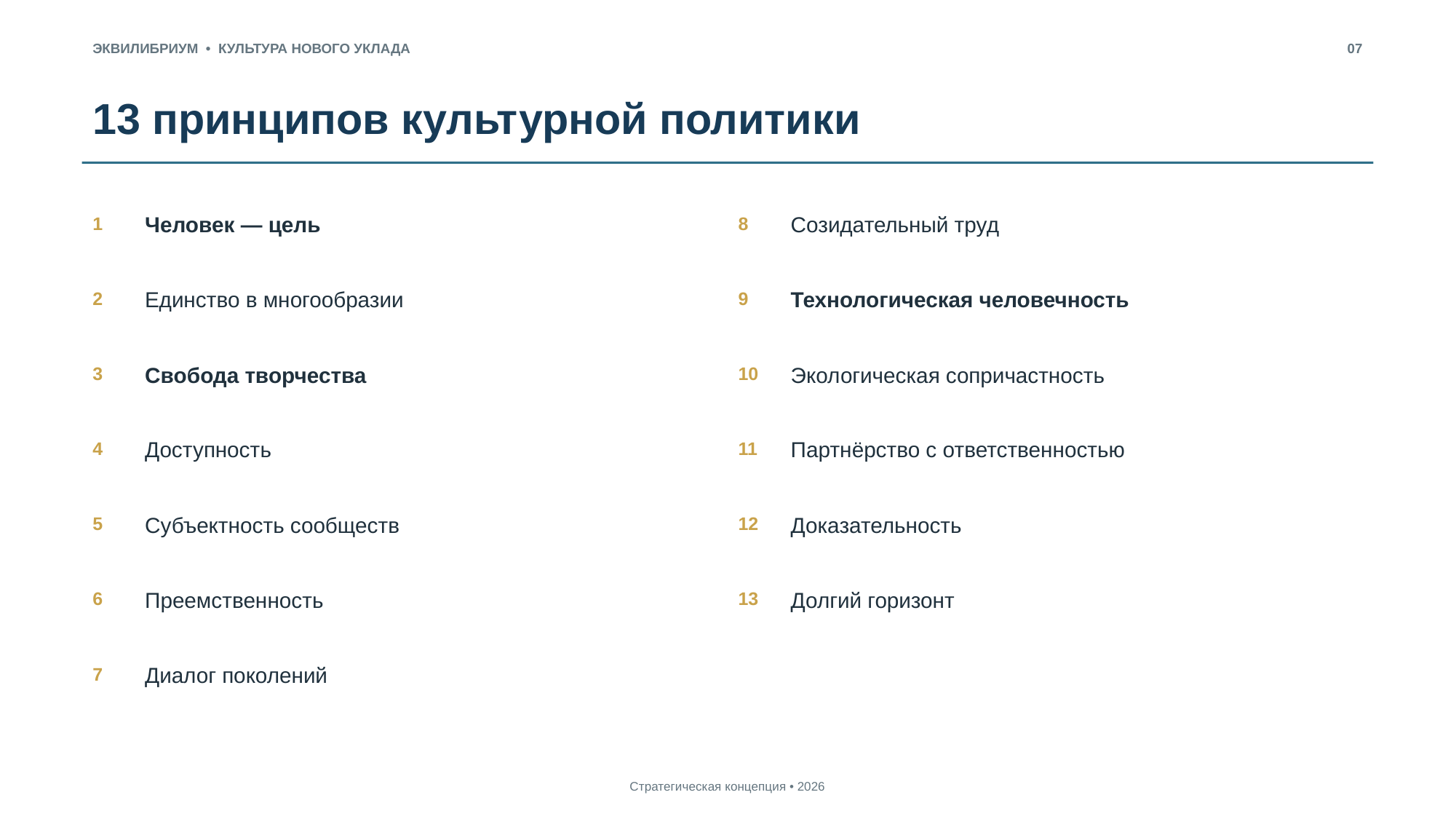

ЭКВИЛИБРИУМ  •  КУЛЬТУРА НОВОГО УКЛАДА
07
13 принципов культурной политики

1
Человек — цель
8
Созидательный труд
2
Единство в многообразии
9
Технологическая человечность
3
Свобода творчества
10
Экологическая сопричастность
4
Доступность
11
Партнёрство с ответственностью
5
Субъектность сообществ
12
Доказательность
6
Преемственность
13
Долгий горизонт
7
Диалог поколений
Стратегическая концепция • 2026